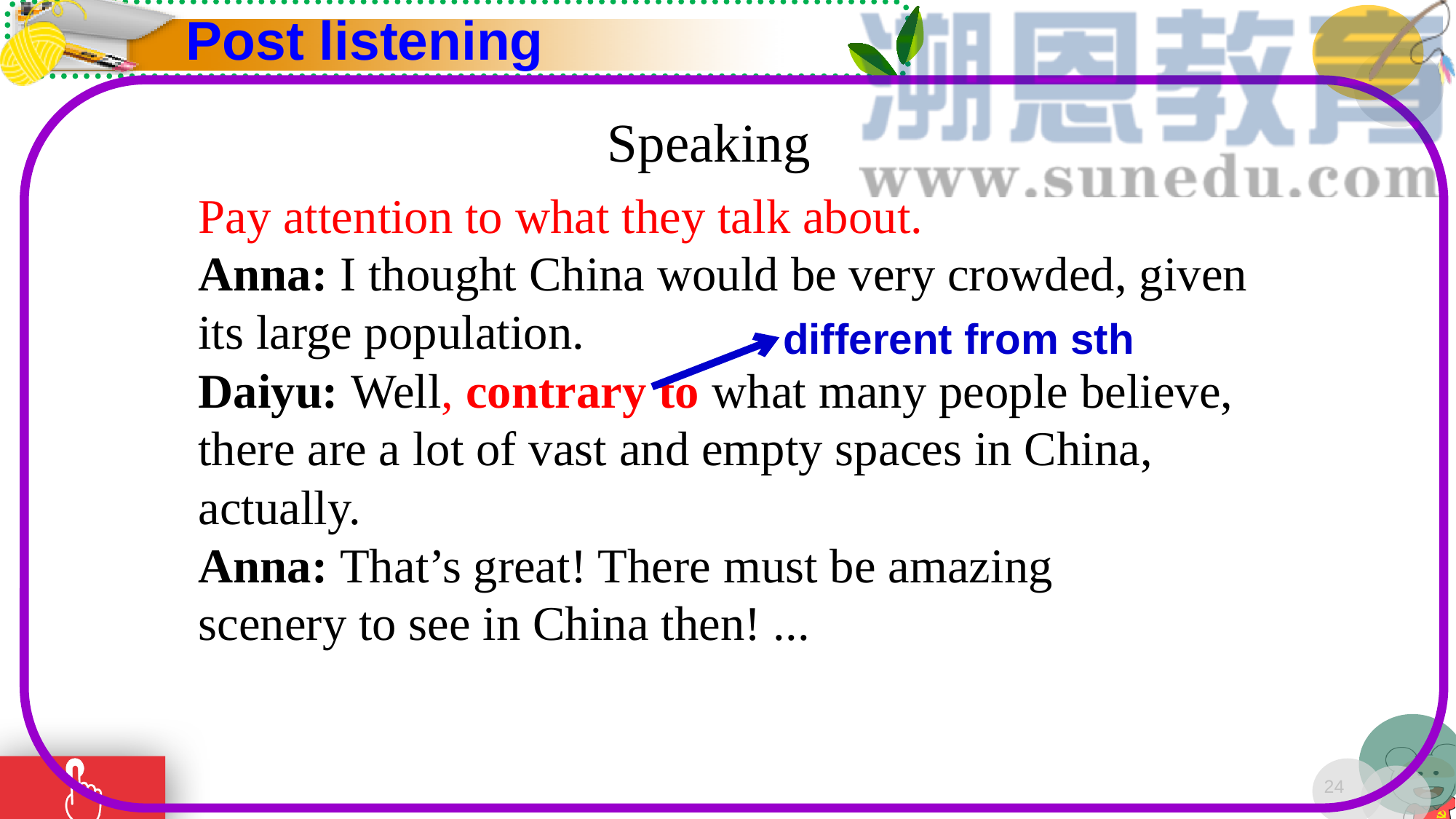

Post listening
Speaking
Pay attention to what they talk about.
Anna: I thought China would be very crowded, given its large population.
Daiyu: Well, contrary to what many people believe, there are a lot of vast and empty spaces in China, actually.
Anna: That’s great! There must be amazing   	   scenery to see in China then! ...
different from sth